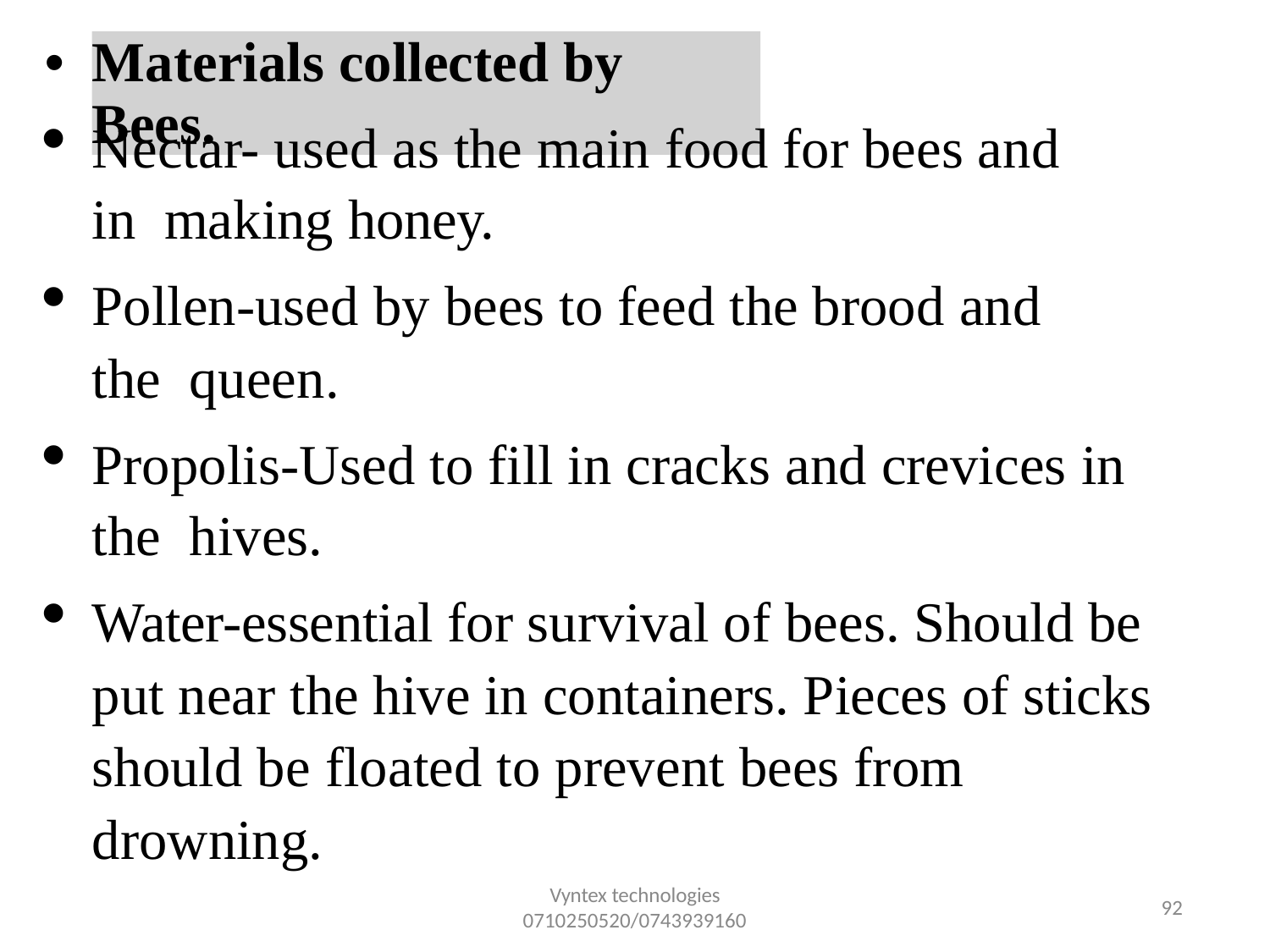

•
Materials collected by Bees.
Nectar- used as the main food for bees and in  making honey.
Pollen-used by bees to feed the brood and the  queen.
Propolis-Used to fill in cracks and crevices in the  hives.
Water-essential for survival of bees. Should be  put near the hive in containers. Pieces of sticks  should be floated to prevent bees from drowning.
Vyntex technologies
0710250520/0743939160
92